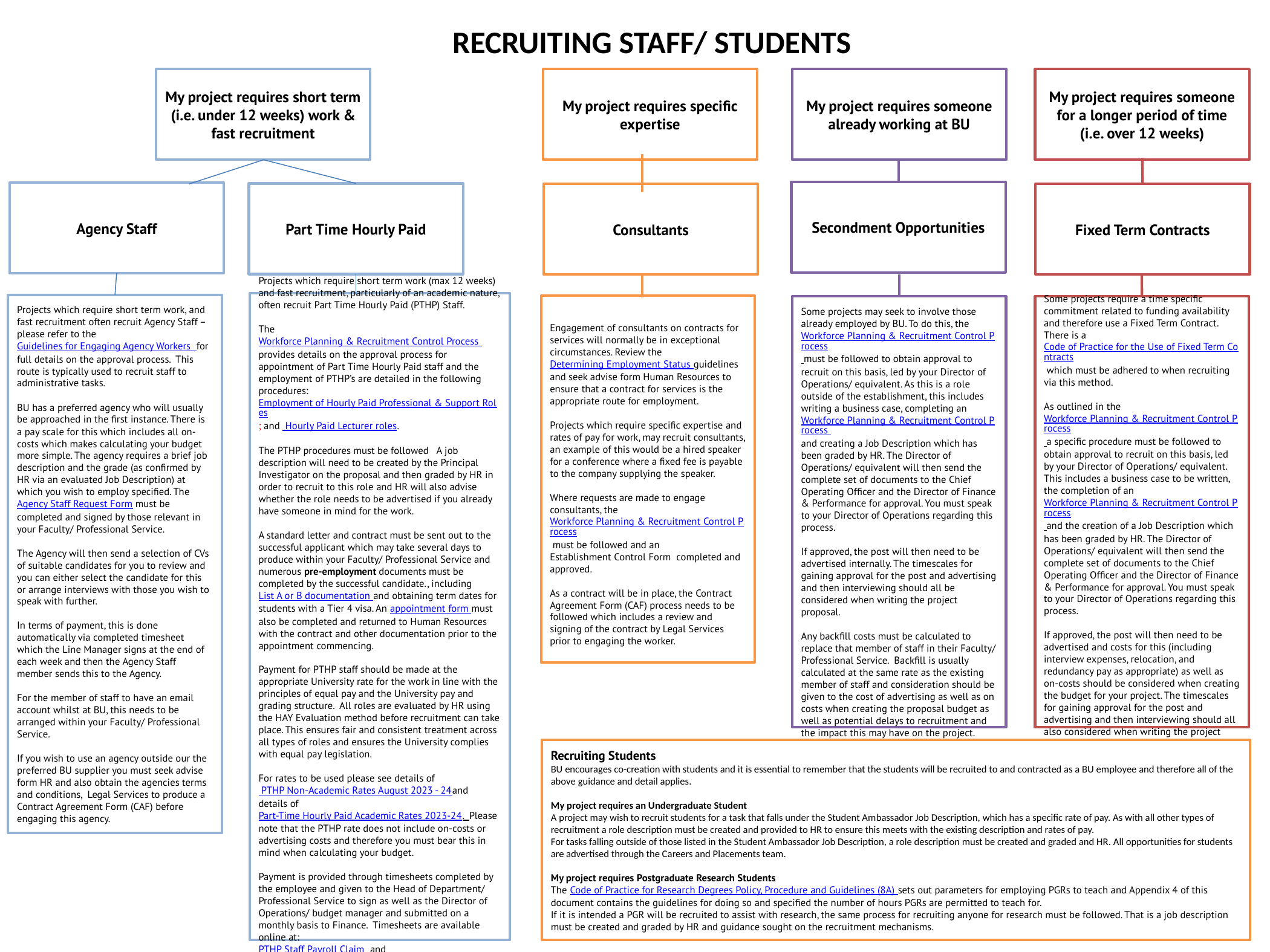

RECRUITING STAFF/ STUDENTS
My project requires short term (i.e. under 12 weeks) work & fast recruitment
My project requires specific expertise
My project requires someone already working at BU
My project requires someone for a longer period of time (i.e. over 12 weeks)
Secondment Opportunities
Agency Staff
Part Time Hourly Paid
Consultants
Fixed Term Contracts
Projects which require short term work (max 12 weeks) and fast recruitment, particularly of an academic nature, often recruit Part Time Hourly Paid (PTHP) Staff.

The Workforce Planning & Recruitment Control Process provides details on the approval process for appointment of Part Time Hourly Paid staff and the employment of PTHP’s are detailed in the following procedures: Employment of Hourly Paid Professional & Support Roles; and  Hourly Paid Lecturer roles.

The PTHP procedures must be followed   A job description will need to be created by the Principal Investigator on the proposal and then graded by HR in order to recruit to this role and HR will also advise whether the role needs to be advertised if you already have someone in mind for the work.

A standard letter and contract must be sent out to the successful applicant which may take several days to produce within your Faculty/ Professional Service and numerous pre-employment documents must be completed by the successful candidate., including List A or B documentation and obtaining term dates for students with a Tier 4 visa. An appointment form must also be completed and returned to Human Resources with the contract and other documentation prior to the appointment commencing.

Payment for PTHP staff should be made at the appropriate University rate for the work in line with the principles of equal pay and the University pay and grading structure.  All roles are evaluated by HR using the HAY Evaluation method before recruitment can take place. This ensures fair and consistent treatment across all types of roles and ensures the University complies with equal pay legislation.

For rates to be used please see details of PTHP Non-Academic Rates August 2023 - 24and  details of Part-Time Hourly Paid Academic Rates 2023-24.  Please note that the PTHP rate does not include on-costs or advertising costs and therefore you must bear this in mind when calculating your budget.

Payment is provided through timesheets completed by the employee and given to the Head of Department/ Professional Service to sign as well as the Director of Operations/ budget manager and submitted on a monthly basis to Finance.  Timesheets are available online at:
PTHP Staff Payroll Claim  and Tier 4/Student visa holder Timesheet .
Projects which require short term work, and fast recruitment often recruit Agency Staff – please refer to the Guidelines for Engaging Agency Workers  for full details on the approval process.  This route is typically used to recruit staff to administrative tasks.

BU has a preferred agency who will usually be approached in the first instance. There is a pay scale for this which includes all on-costs which makes calculating your budget more simple. The agency requires a brief job description and the grade (as confirmed by HR via an evaluated Job Description) at which you wish to employ specified. The Agency Staff Request Form must be completed and signed by those relevant in your Faculty/ Professional Service.

The Agency will then send a selection of CVs of suitable candidates for you to review and you can either select the candidate for this or arrange interviews with those you wish to speak with further.

In terms of payment, this is done automatically via completed timesheet which the Line Manager signs at the end of each week and then the Agency Staff member sends this to the Agency.

For the member of staff to have an email account whilst at BU, this needs to be arranged within your Faculty/ Professional Service.

If you wish to use an agency outside our the preferred BU supplier you must seek advise form HR and also obtain the agencies terms and conditions,  Legal Services to produce a Contract Agreement Form (CAF) before engaging this agency.
Engagement of consultants on contracts for services will normally be in exceptional circumstances. Review the  Determining Employment Status guidelines and seek advise form Human Resources to ensure that a contract for services is the appropriate route for employment.

Projects which require specific expertise and rates of pay for work, may recruit consultants, an example of this would be a hired speaker for a conference where a fixed fee is payable to the company supplying the speaker.

Where requests are made to engage consultants, the Workforce Planning & Recruitment Control Process must be followed and an
Establishment Control Form  completed and approved.

As a contract will be in place, the Contract Agreement Form (CAF) process needs to be followed which includes a review and signing of the contract by Legal Services prior to engaging the worker.
Some projects may seek to involve those already employed by BU. To do this, the Workforce Planning & Recruitment Control Process must be followed to obtain approval to recruit on this basis, led by your Director of Operations/ equivalent. As this is a role outside of the establishment, this includes writing a business case, completing an Workforce Planning & Recruitment Control Process and creating a Job Description which has been graded by HR. The Director of Operations/ equivalent will then send the complete set of documents to the Chief Operating Officer and the Director of Finance & Performance for approval. You must speak to your Director of Operations regarding this process.

If approved, the post will then need to be advertised internally. The timescales for gaining approval for the post and advertising and then interviewing should all be considered when writing the project proposal.

Any backfill costs must be calculated to replace that member of staff in their Faculty/ Professional Service.  Backfill is usually calculated at the same rate as the existing member of staff and consideration should be given to the cost of advertising as well as on costs when creating the proposal budget as well as potential delays to recruitment and the impact this may have on the project.
Some projects require a time specific commitment related to funding availability and therefore use a Fixed Term Contract. There is a Code of Practice for the Use of Fixed Term Contracts which must be adhered to when recruiting via this method.

As outlined in the Workforce Planning & Recruitment Control Process a specific procedure must be followed to obtain approval to recruit on this basis, led by your Director of Operations/ equivalent. This includes a business case to be written, the completion of an Workforce Planning & Recruitment Control Process and the creation of a Job Description which has been graded by HR. The Director of Operations/ equivalent will then send the complete set of documents to the Chief Operating Officer and the Director of Finance & Performance for approval. You must speak to your Director of Operations regarding this process.

If approved, the post will then need to be advertised and costs for this (including interview expenses, relocation, and redundancy pay as appropriate) as well as on-costs should be considered when creating the budget for your project. The timescales for gaining approval for the post and advertising and then interviewing should all also considered when writing the project proposal.

Recruiting Students
BU encourages co-creation with students and it is essential to remember that the students will be recruited to and contracted as a BU employee and therefore all of the above guidance and detail applies.

My project requires an Undergraduate Student
A project may wish to recruit students for a task that falls under the Student Ambassador Job Description, which has a specific rate of pay. As with all other types of recruitment a role description must be created and provided to HR to ensure this meets with the existing description and rates of pay.
For tasks falling outside of those listed in the Student Ambassador Job Description, a role description must be created and graded and HR. All opportunities for students are advertised through the Careers and Placements team.

My project requires Postgraduate Research Students
The Code of Practice for Research Degrees Policy, Procedure and Guidelines (8A) sets out parameters for employing PGRs to teach and Appendix 4 of this document contains the guidelines for doing so and specified the number of hours PGRs are permitted to teach for.
If it is intended a PGR will be recruited to assist with research, the same process for recruiting anyone for research must be followed. That is a job description must be created and graded by HR and guidance sought on the recruitment mechanisms.